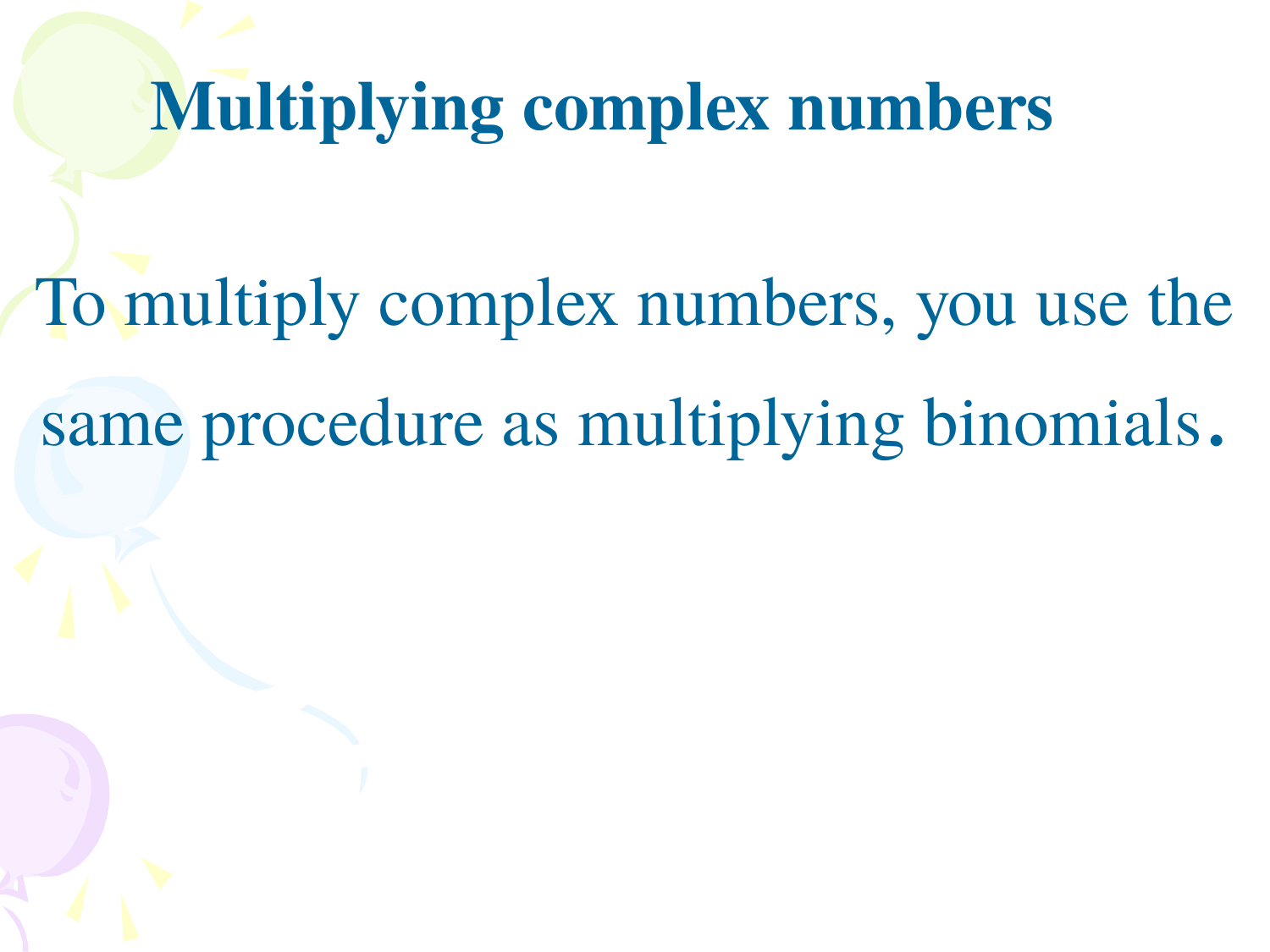

Multiplying complex numbers
To multiply complex numbers, you use the same procedure as multiplying binomials.